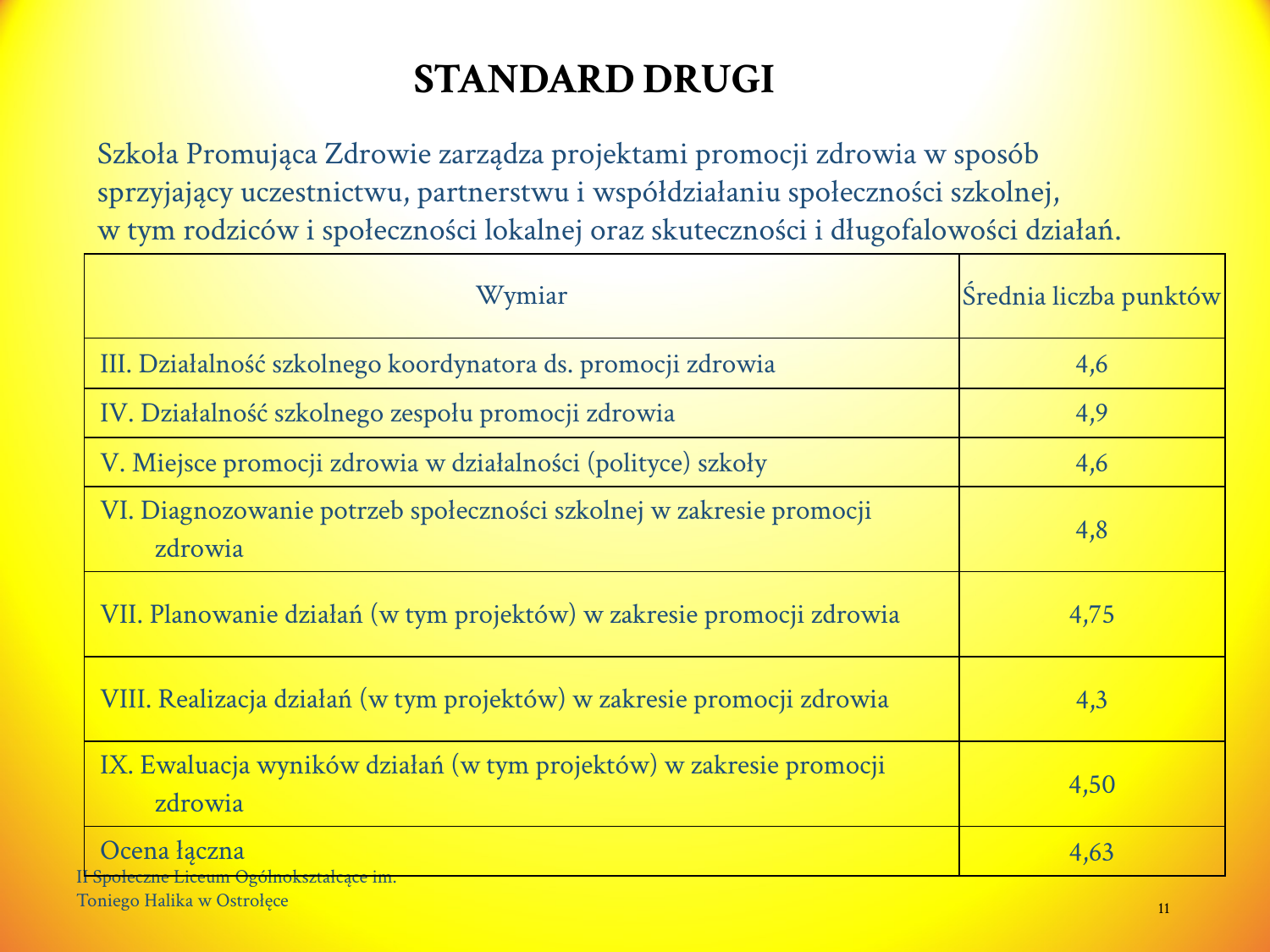

# STANDARD DRUGI
Szkoła Promująca Zdrowie zarządza projektami promocji zdrowia w sposób
sprzyjający uczestnictwu, partnerstwu i współdziałaniu społeczności szkolnej,
w tym rodziców i społeczności lokalnej oraz skuteczności i długofalowości działań.
| Wymiar | Średnia liczba punktów |
| --- | --- |
| III. Działalność szkolnego koordynatora ds. promocji zdrowia | 4,6 |
| IV. Działalność szkolnego zespołu promocji zdrowia | 4,9 |
| V. Miejsce promocji zdrowia w działalności (polityce) szkoły | 4,6 |
| VI. Diagnozowanie potrzeb społeczności szkolnej w zakresie promocji zdrowia | 4,8 |
| VII. Planowanie działań (w tym projektów) w zakresie promocji zdrowia | 4,75 |
| VIII. Realizacja działań (w tym projektów) w zakresie promocji zdrowia | 4,3 |
| IX. Ewaluacja wyników działań (w tym projektów) w zakresie promocji zdrowia | 4,50 |
| Ocena łączna | 4,63 |
II Społeczne Liceum Ogólnokształcące im. Toniego Halika w Ostrołęce
11